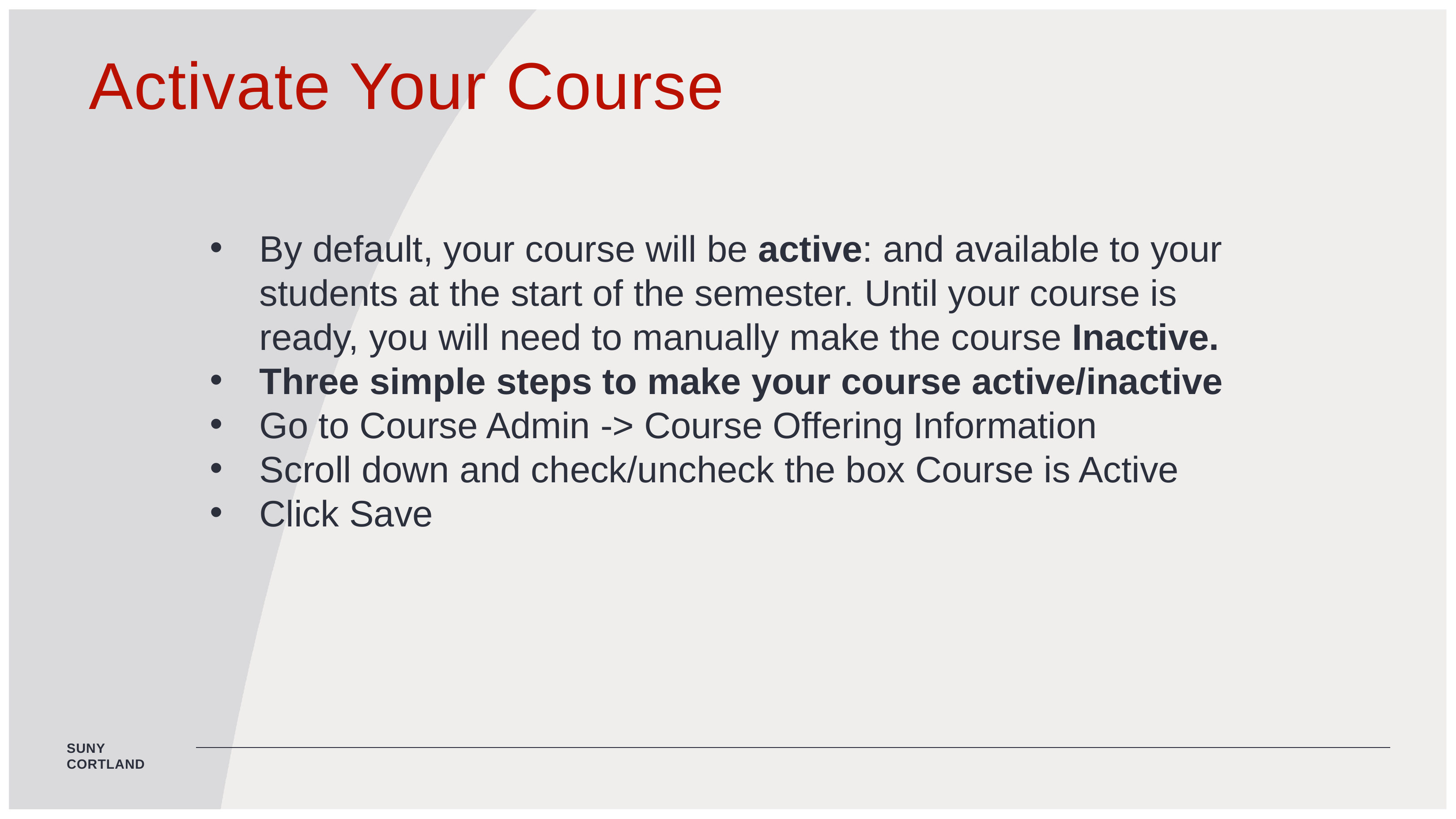

Activate Your Course
By default, your course will be active: and available to your students at the start of the semester. Until your course is ready, you will need to manually make the course Inactive.
Three simple steps to make your course active/inactive
Go to Course Admin -> Course Offering Information
Scroll down and check/uncheck the box Course is Active
Click Save